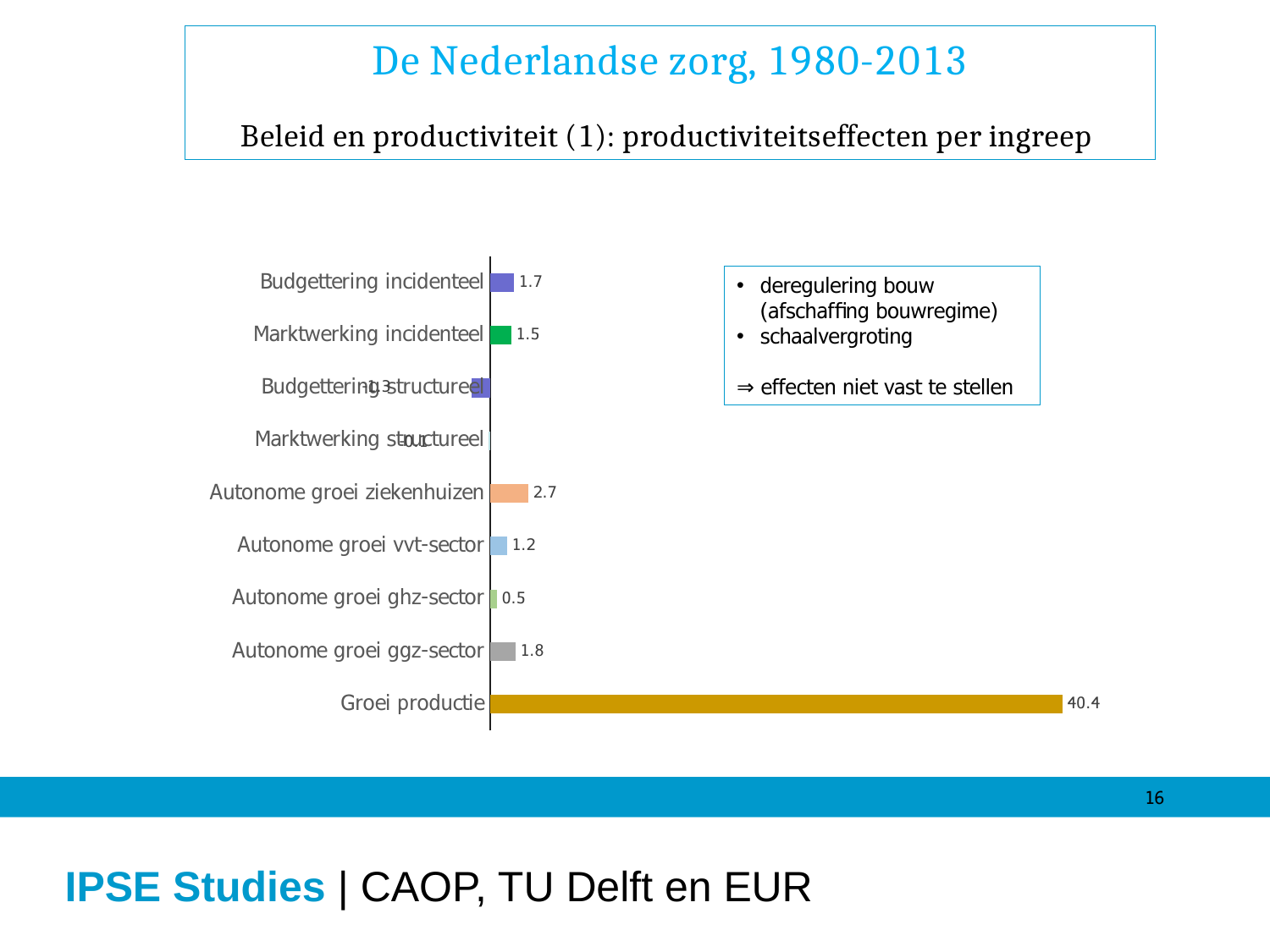

De Nederlandse zorg, 1980-2013
Beleid en productiviteit (1): productiviteitseffecten per ingreep

### Chart

| Category |  |
|---|---|
| Budgettering incidenteel | 1.7000000000000002 |
| Marktwerking incidenteel | 1.5 |
| Budgettering structureel | -1.3 |
| Marktwerking structureel | -0.1 |
| Autonome groei ziekenhuizen | 2.7 |
| Autonome groei vvt-sector | 1.2 |
| Autonome groei ghz-sector | 0.5 |
| Autonome groei ggz-sector | 1.7999999999999998 |
| Groei productie | 40.400000000000006 |
deregulering bouw (afschaffing bouwregime)
schaalvergroting

⇒ effecten niet vast te stellen
16